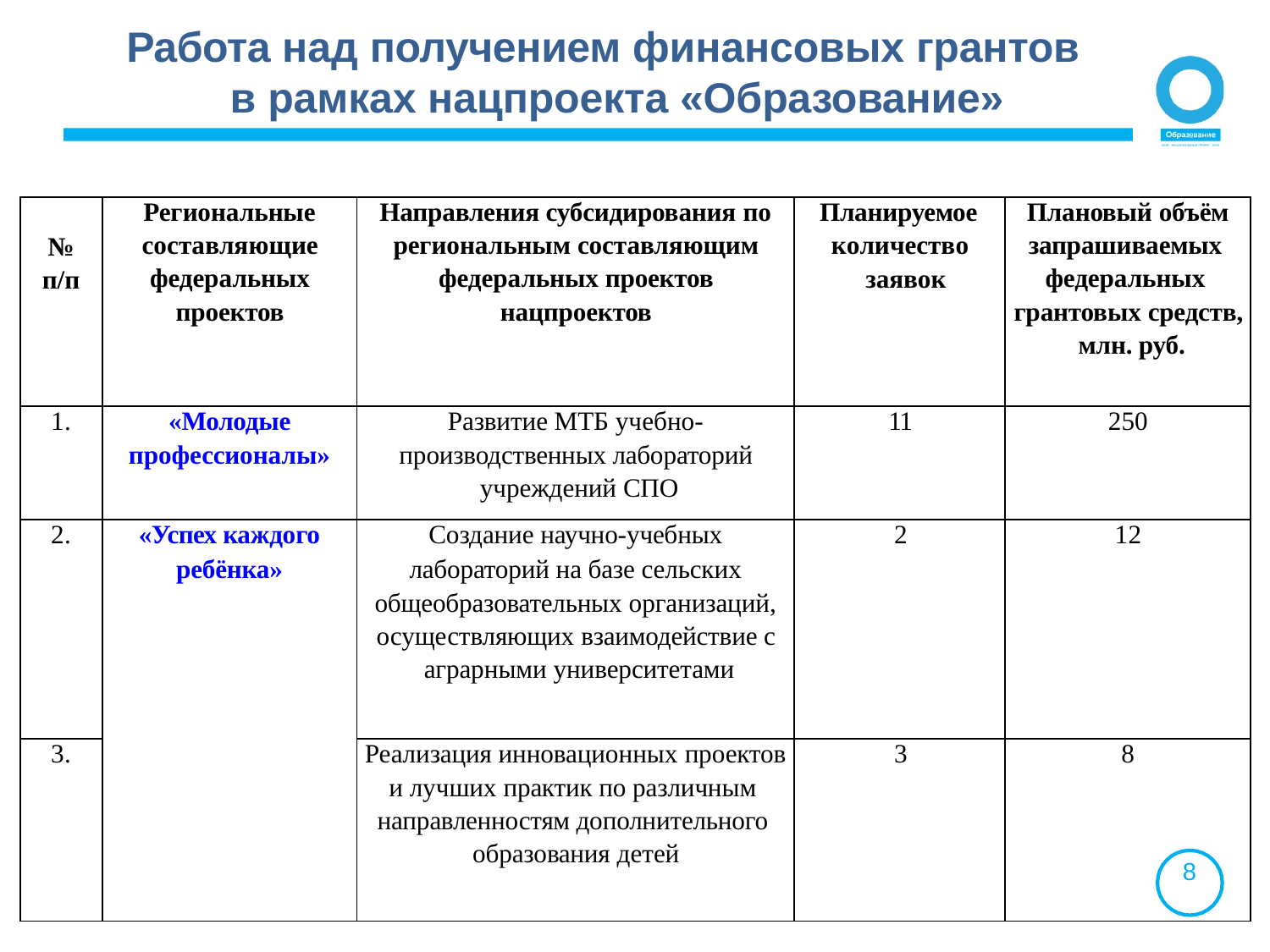

# Работа над получением финансовых грантов  в рамках нацпроекта «Образование»
| № п/п | Региональные составляющие федеральных проектов | Направления субсидирования по региональным составляющим федеральных проектов нацпроектов | Планируемое количество заявок | Плановый объём запрашиваемых федеральных грантовых средств, млн. руб. |
| --- | --- | --- | --- | --- |
| 1. | «Молодые профессионалы» | Развитие МТБ учебно- производственных лабораторий учреждений СПО | 11 | 250 |
| 2. | «Успех каждого ребёнка» | Создание научно-учебных лабораторий на базе сельских общеобразовательных организаций, осуществляющих взаимодействие с аграрными университетами | 2 | 12 |
| 3. |  | Реализация инновационных проектов и лучших практик по различным направленностям дополнительного образования детей | 3 | 8 8 |